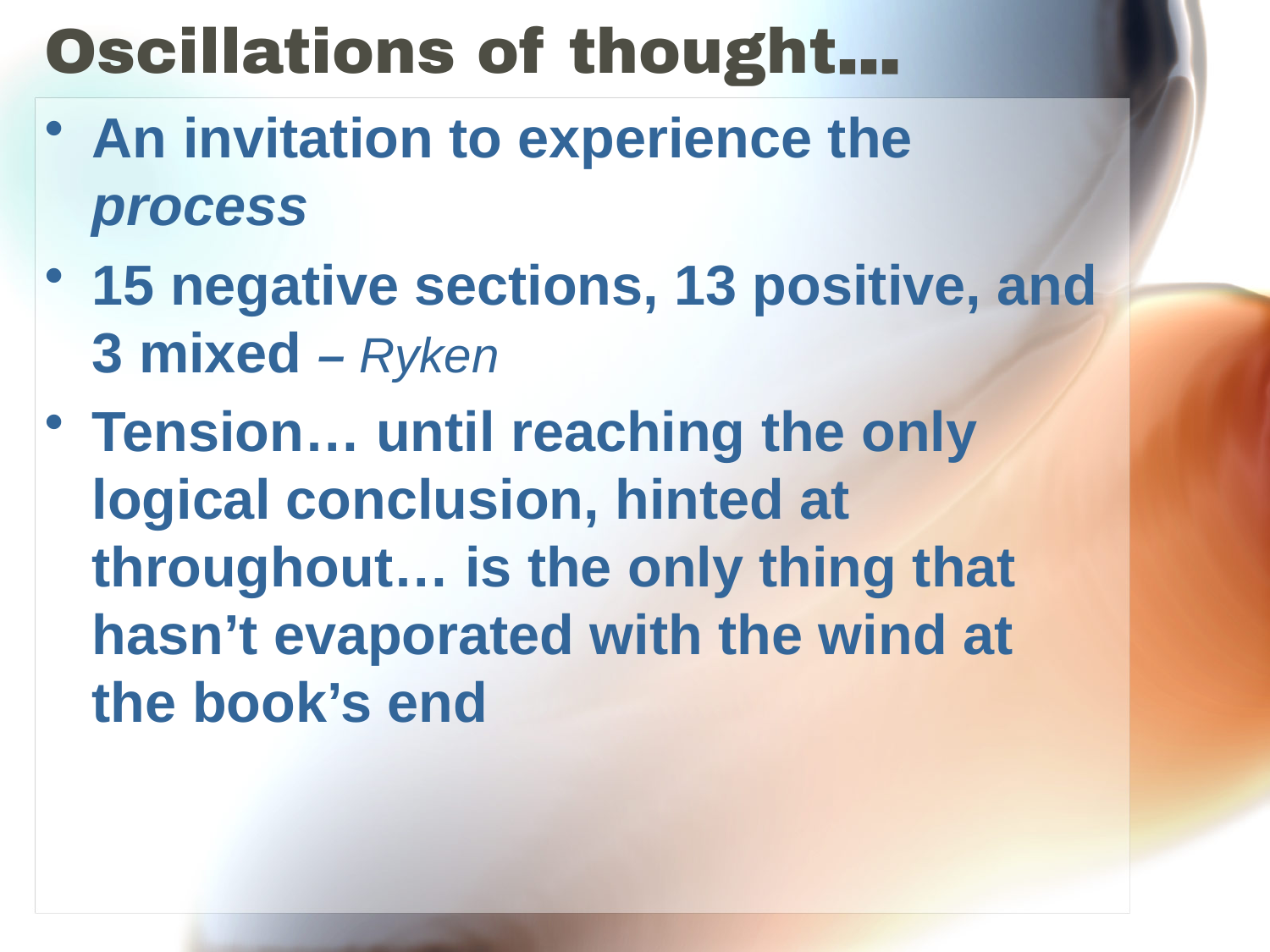

# Oscillations of thought…
An invitation to experience the process
15 negative sections, 13 positive, and 3 mixed – Ryken
Tension… until reaching the only logical conclusion, hinted at throughout… is the only thing that hasn’t evaporated with the wind at the book’s end